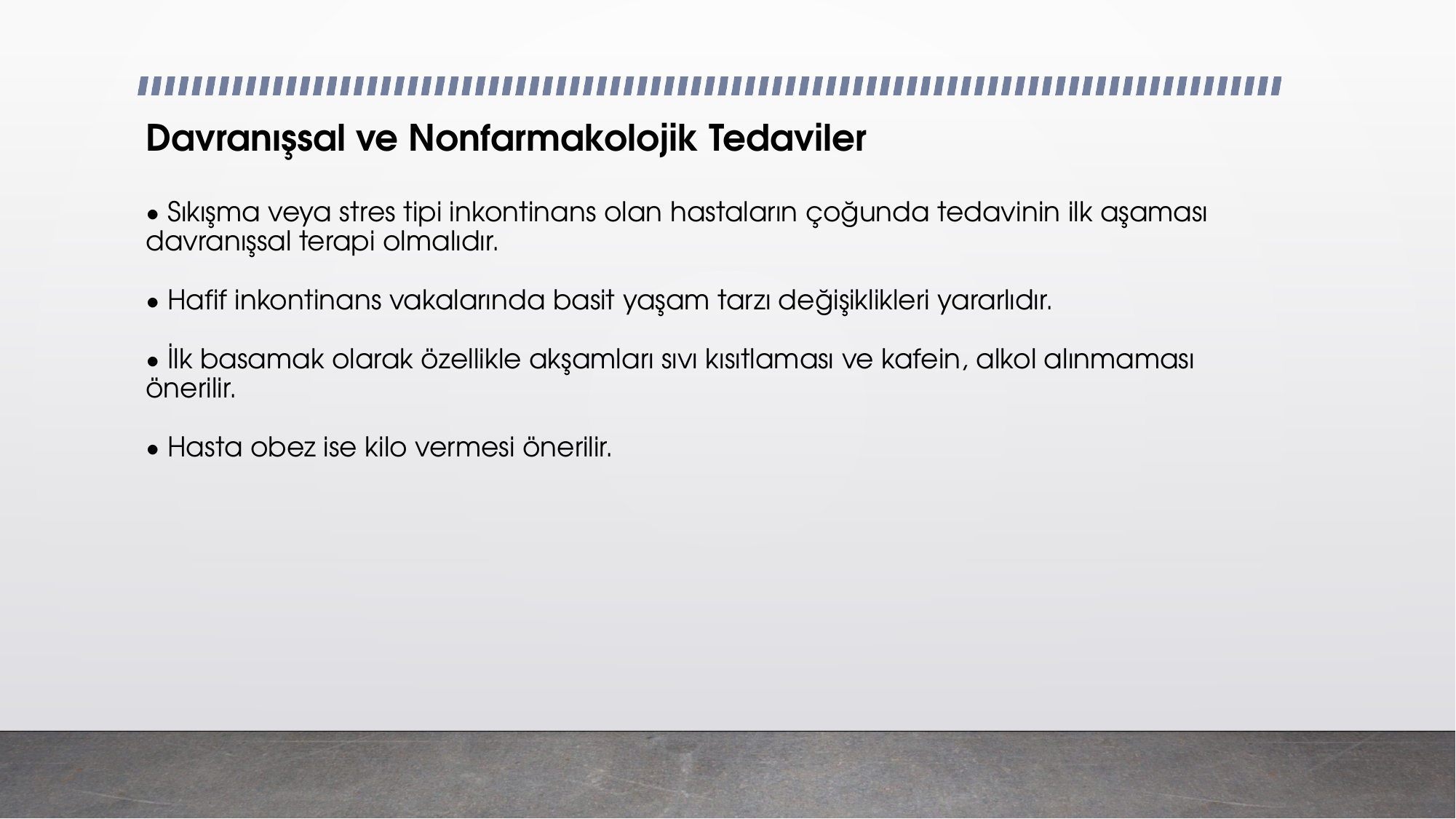

# Davranışsal ve Nonfarmakolojik Tedaviler • Sıkışma veya stres tipi inkontinans olan hastaların çoğunda tedavinin ilk aşaması davranışsal terapi olmalıdır. • Hafif inkontinans vakalarında basit yaşam tarzı değişiklikleri yararlıdır. • İlk basamak olarak özellikle akşamları sıvı kısıtlaması ve kafein, alkol alınmaması önerilir. • Hasta obez ise kilo vermesi önerilir.